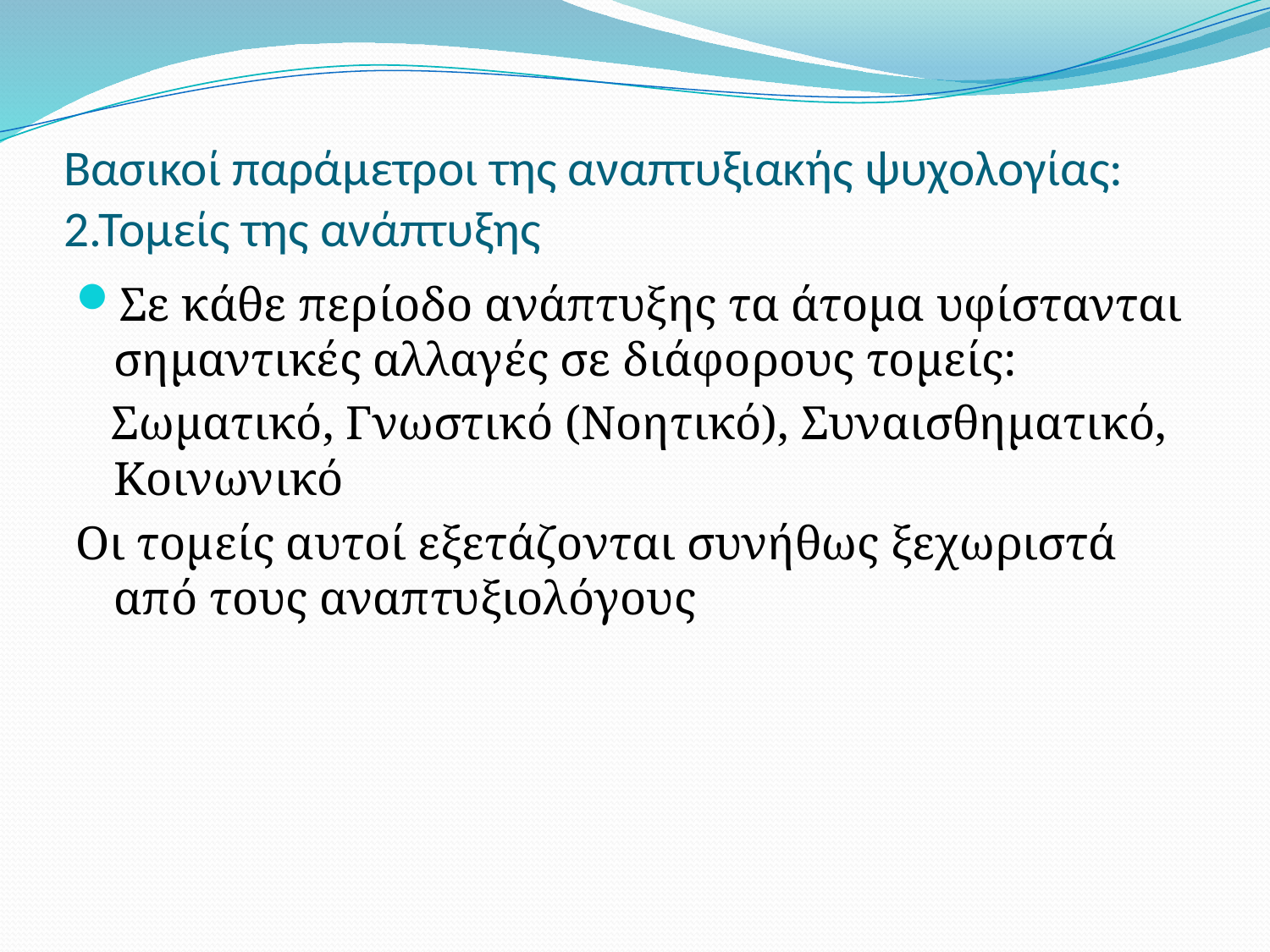

# Βασικοί παράμετροι της αναπτυξιακής ψυχολογίας: 2.Τομείς της ανάπτυξης
Σε κάθε περίοδο ανάπτυξης τα άτομα υφίστανται σημαντικές αλλαγές σε διάφορους τομείς:
   Σωματικό, Γνωστικό (Νοητικό), Συναισθηματικό, Κοινωνικό
Οι τομείς αυτοί εξετάζονται συνήθως ξεχωριστά από τους αναπτυξιολόγους